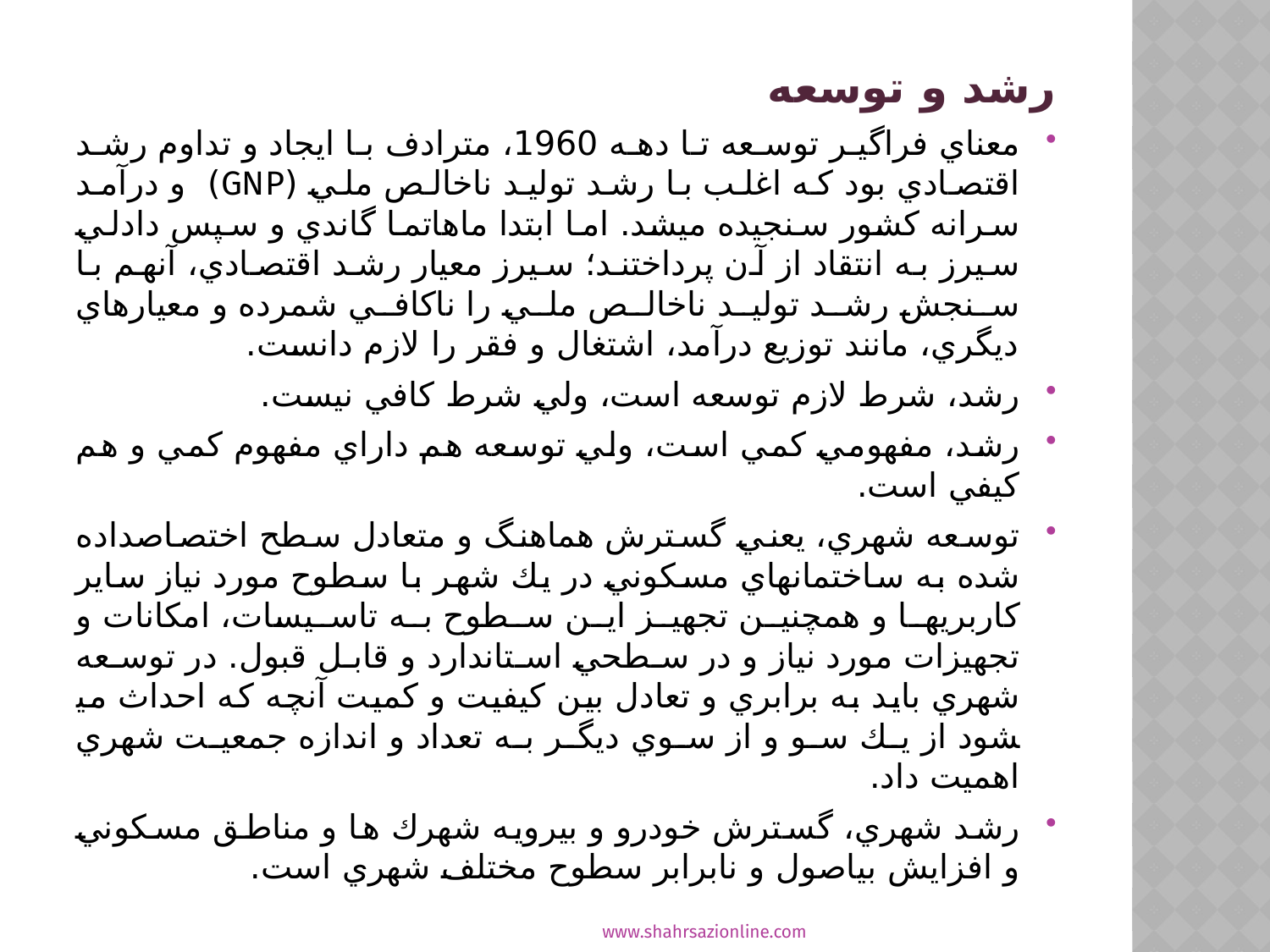

#
رشد و توسعه
معناي فراگير توسعه تا دهه 1960، مترادف با ايجاد و تداوم رشد اقتصادي بود كه اغلب با رشد توليد ناخالص ملي (GNP)  و درآمد سرانه كشور سنجيده مي­شد. اما ابتدا ماهاتما گاندي و سپس دادلي سيرز به انتقاد از آن پرداختند؛ سيرز معيار رشد اقتصادي، آنهم با سنجش رشد توليد ناخالص ملي را ناكافي شمرده و معيارهاي ديگري، مانند توزيع درآمد، اشتغال و فقر را لازم دانست.
رشد، شرط لازم توسعه است، ولي شرط كافي نيست.
رشد، مفهومي كمي است، ولي توسعه هم داراي مفهوم كمي و هم كيفي است.
توسعه شهري، يعني گسترش هماهنگ و متعادل سطح اختصاص­داده شده به ساختمان­هاي مسكوني در يك شهر با سطوح مورد نياز ساير كاربري­ها و همچنين تجهيز اين سطوح به تاسيسات، امكانات و تجهيزات مورد نياز و در سطحي استاندارد و قابل قبول. در توسعه شهري بايد به برابري و تعادل بين كيفيت و كميت آنچه كه احداث مي­شود از يك سو و از سوي ديگر به تعداد و اندازه جمعيت شهري اهميت داد.
رشد شهري، گسترش خودرو و بي­رويه شهرك ها و مناطق مسكوني و افزايش بي­اصول و نابرابر سطوح مختلف شهري است.

www.shahrsazionline.com